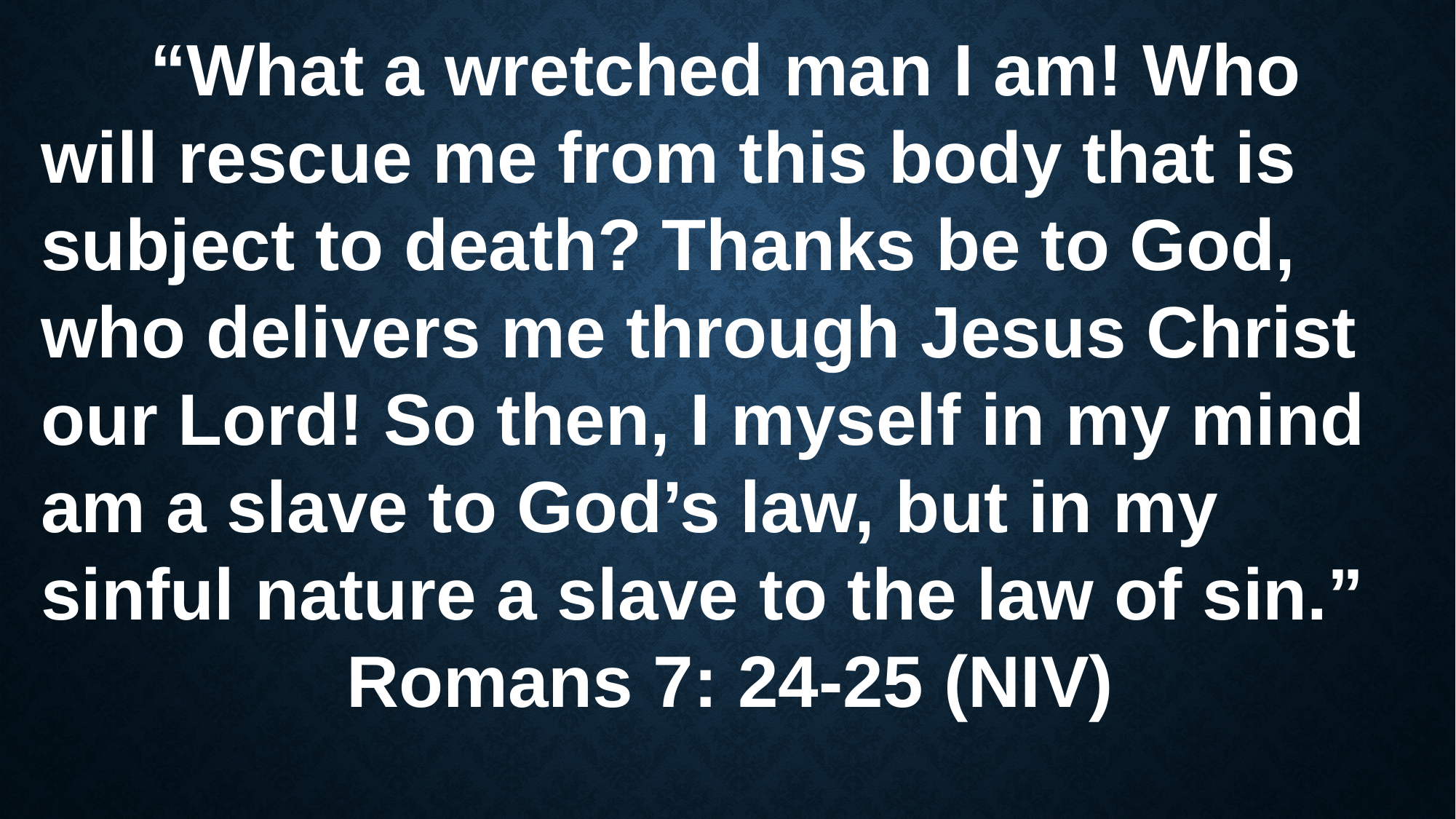

“What a wretched man I am! Who will rescue me from this body that is subject to death? Thanks be to God, who delivers me through Jesus Christ our Lord! So then, I myself in my mind am a slave to God’s law, but in my sinful nature a slave to the law of sin.”
Romans 7: 24-25 (NIV)